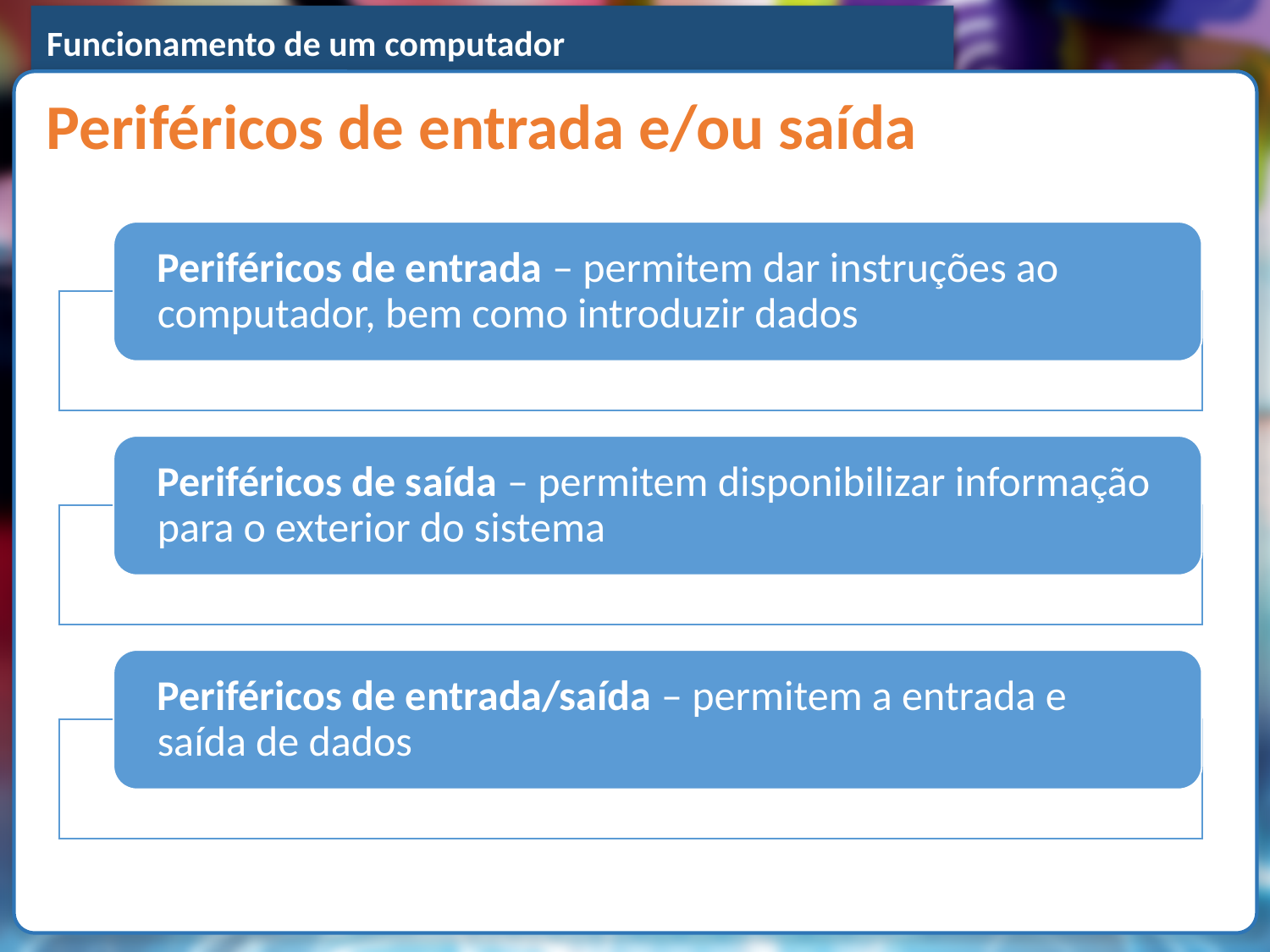

Periféricos de entrada e/ou saída
Periféricos de entrada – permitem dar instruções ao computador, bem como introduzir dados
Periféricos de saída – permitem disponibilizar informação para o exterior do sistema
Periféricos de entrada/saída – permitem a entrada e saída de dados